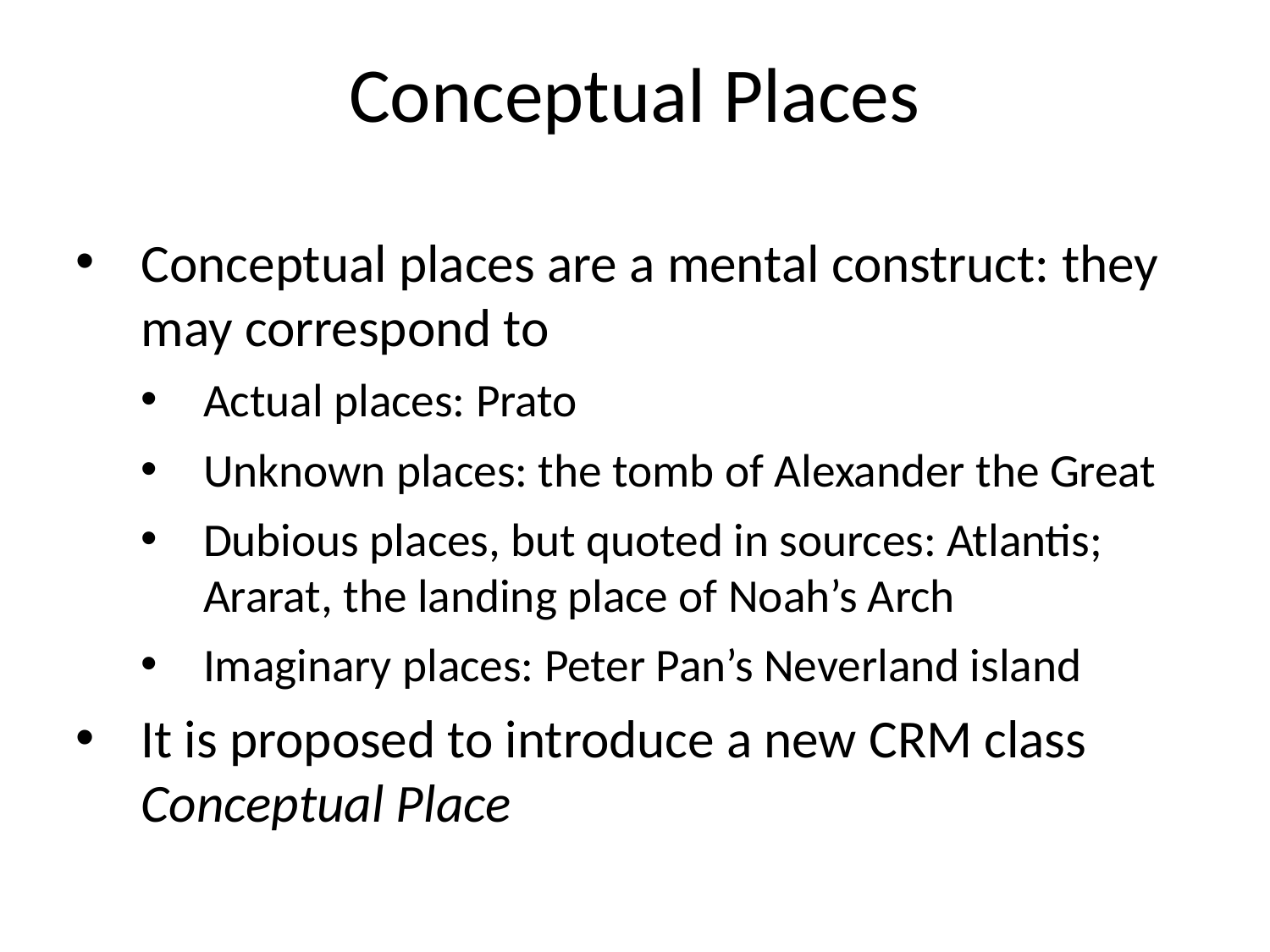

# Conceptual Places
Conceptual places are a mental construct: they may correspond to
Actual places: Prato
Unknown places: the tomb of Alexander the Great
Dubious places, but quoted in sources: Atlantis; Ararat, the landing place of Noah’s Arch
Imaginary places: Peter Pan’s Neverland island
It is proposed to introduce a new CRM class Conceptual Place